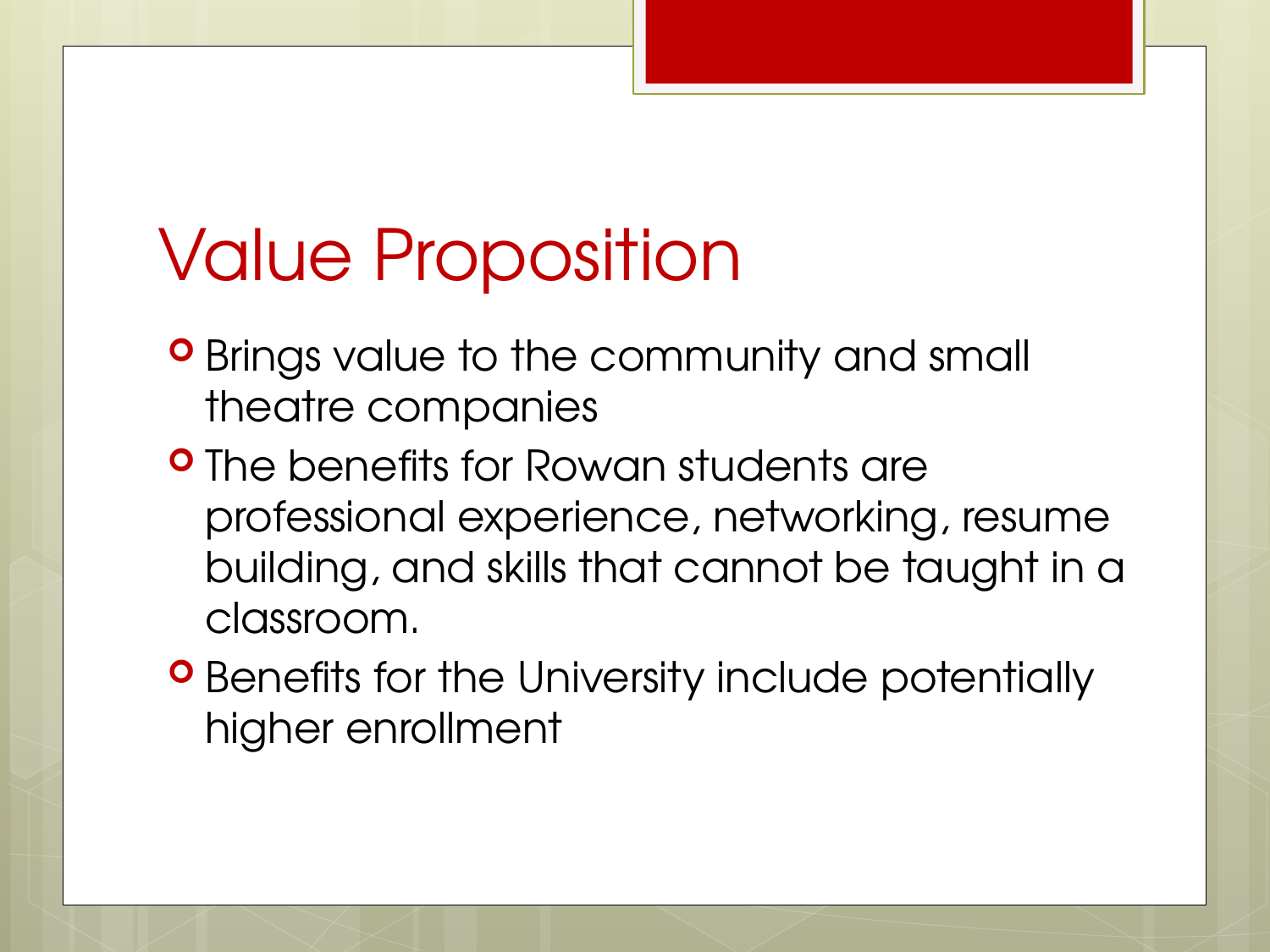

# Value Proposition
Brings value to the community and small theatre companies
The benefits for Rowan students are professional experience, networking, resume building, and skills that cannot be taught in a classroom.
Benefits for the University include potentially higher enrollment